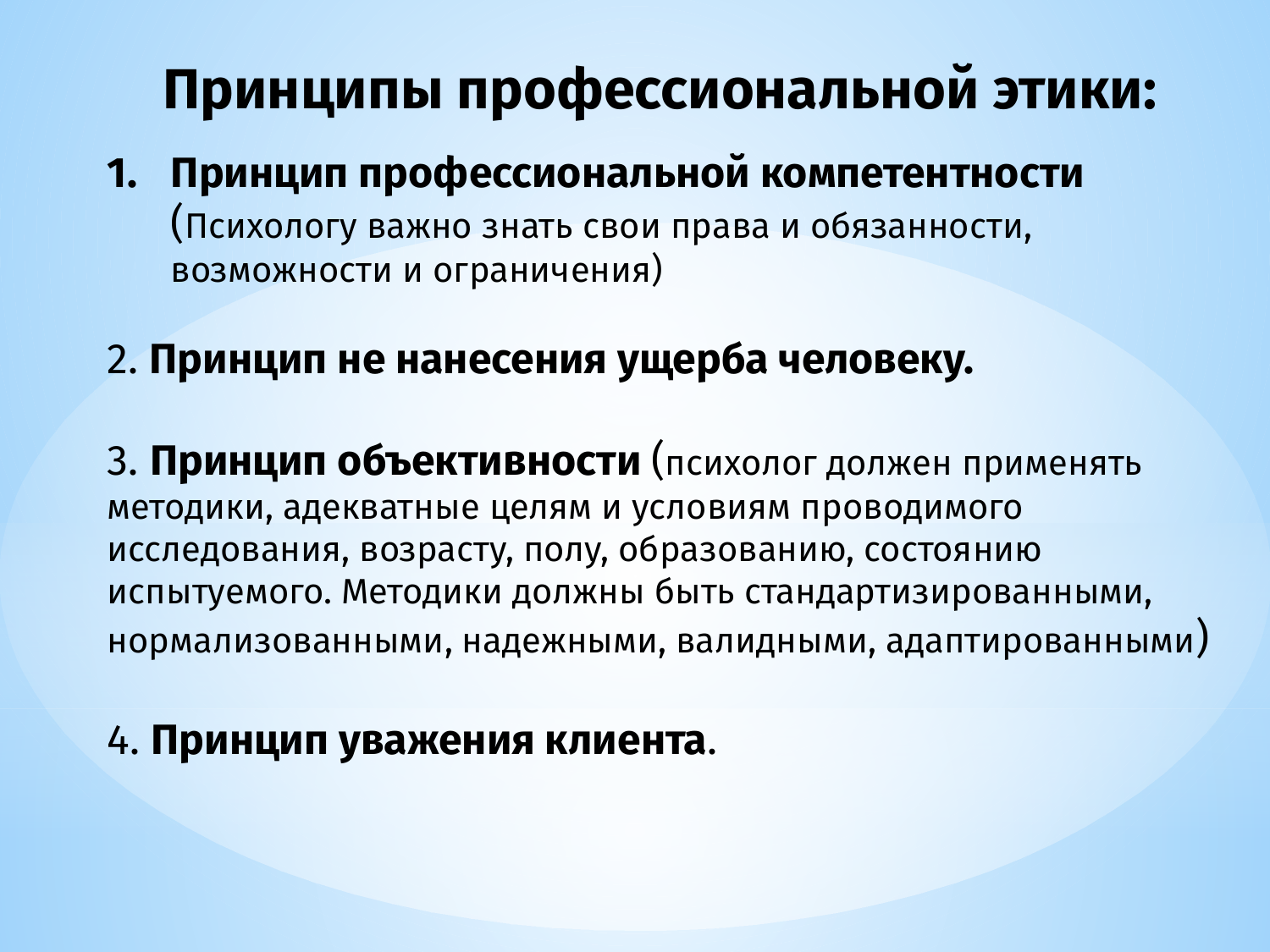

Принципы профессиональной этики:

Принцип профессиональной компетентности (Психологу важно знать свои права и обязанности, возможности и ограничения)

2. Принцип не нанесения ущерба человеку.

3. Принцип объективности (психолог должен применять методики, адекватные целям и условиям проводимого исследования, возрасту, полу, образованию, состоянию испытуемого. Методики должны быть стандартизированными, нормализованными, надежными, валидными, адаптированными)

4. Принцип уважения клиента.